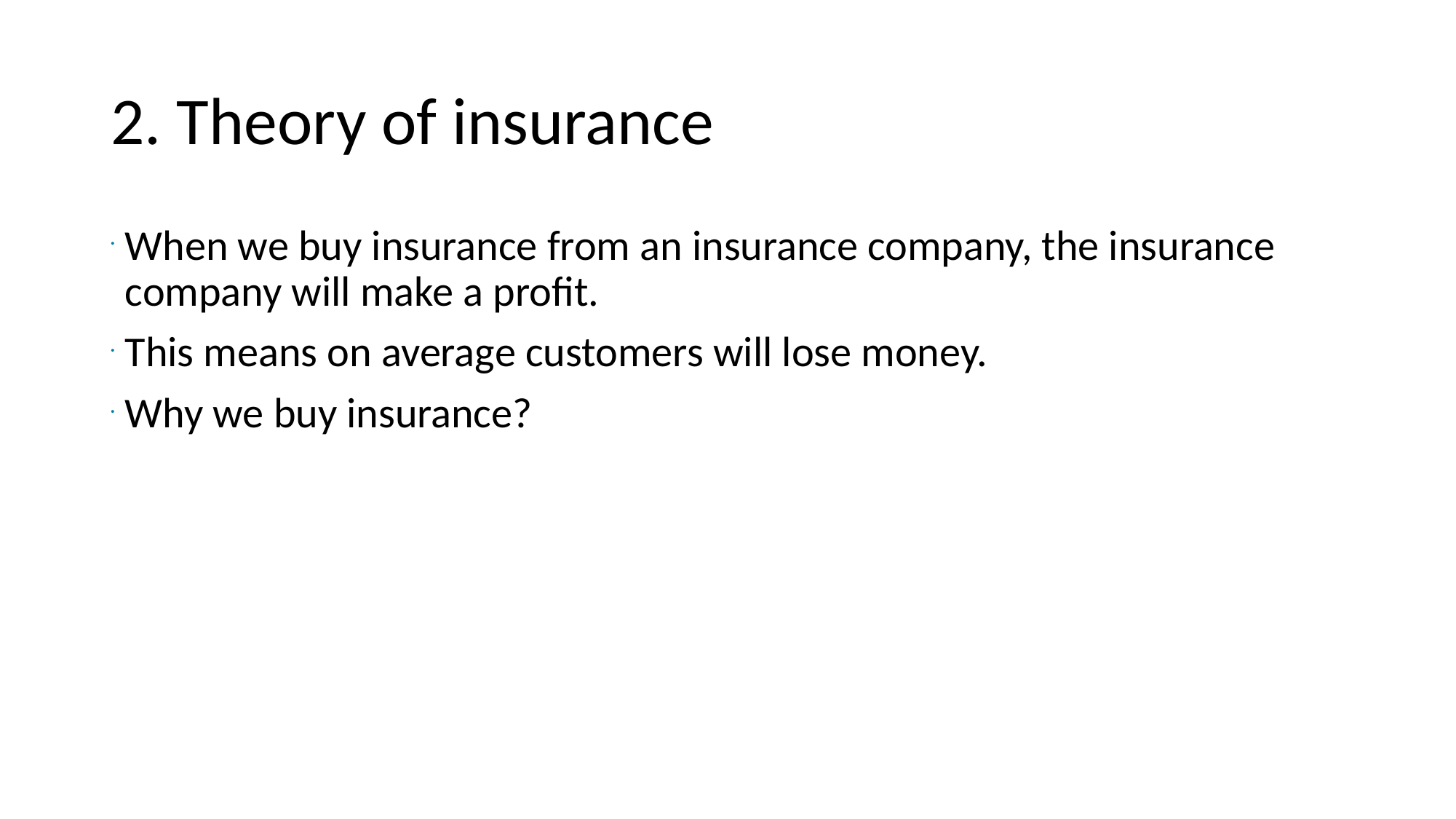

# 2. Theory of insurance
When we buy insurance from an insurance company, the insurance company will make a profit.
This means on average customers will lose money.
Why we buy insurance?